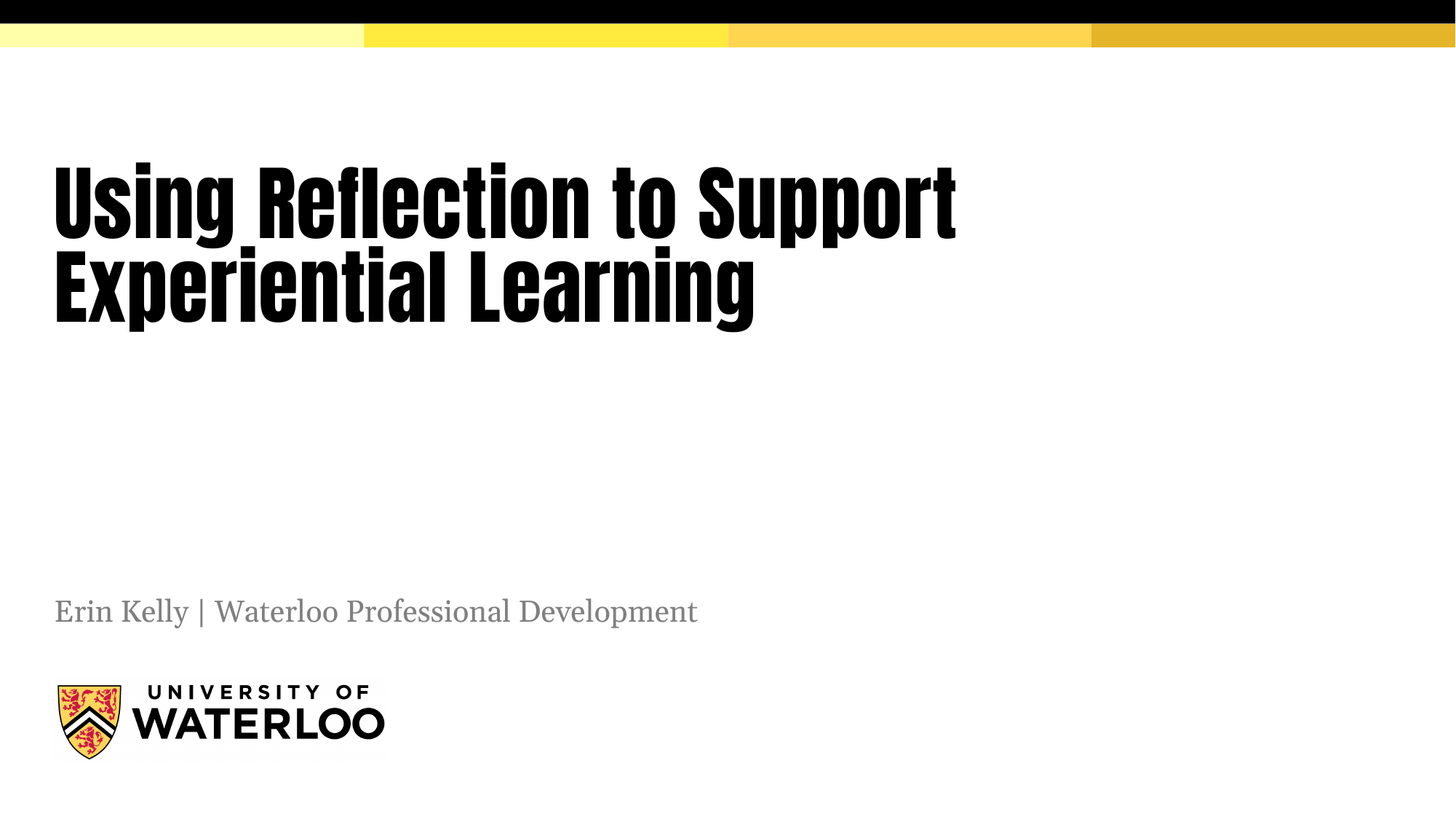

# Using Reflection to Support Experiential Learning
Erin Kelly | Waterloo Professional Development